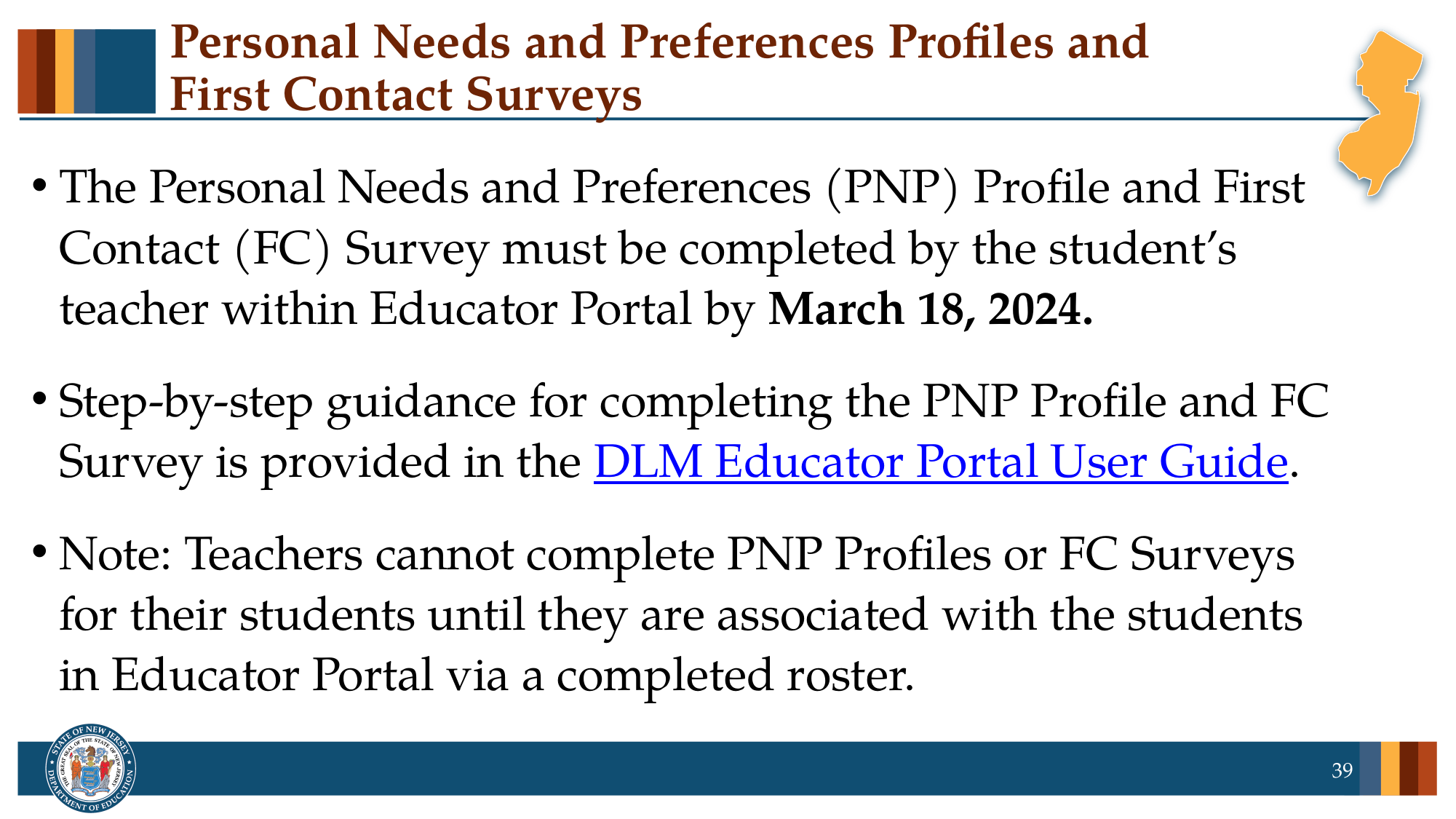

# Personal Needs and Preferences Profiles and First Contact Surveys
The Personal Needs and Preferences (PNP) Profile and First Contact (FC) Survey must be completed by the student’s teacher within Educator Portal by March 18, 2024.
Step-by-step guidance for completing the PNP Profile and FC Survey is provided in the DLM Educator Portal User Guide.
Note: Teachers cannot complete PNP Profiles or FC Surveys for their students until they are associated with the students in Educator Portal via a completed roster.
39